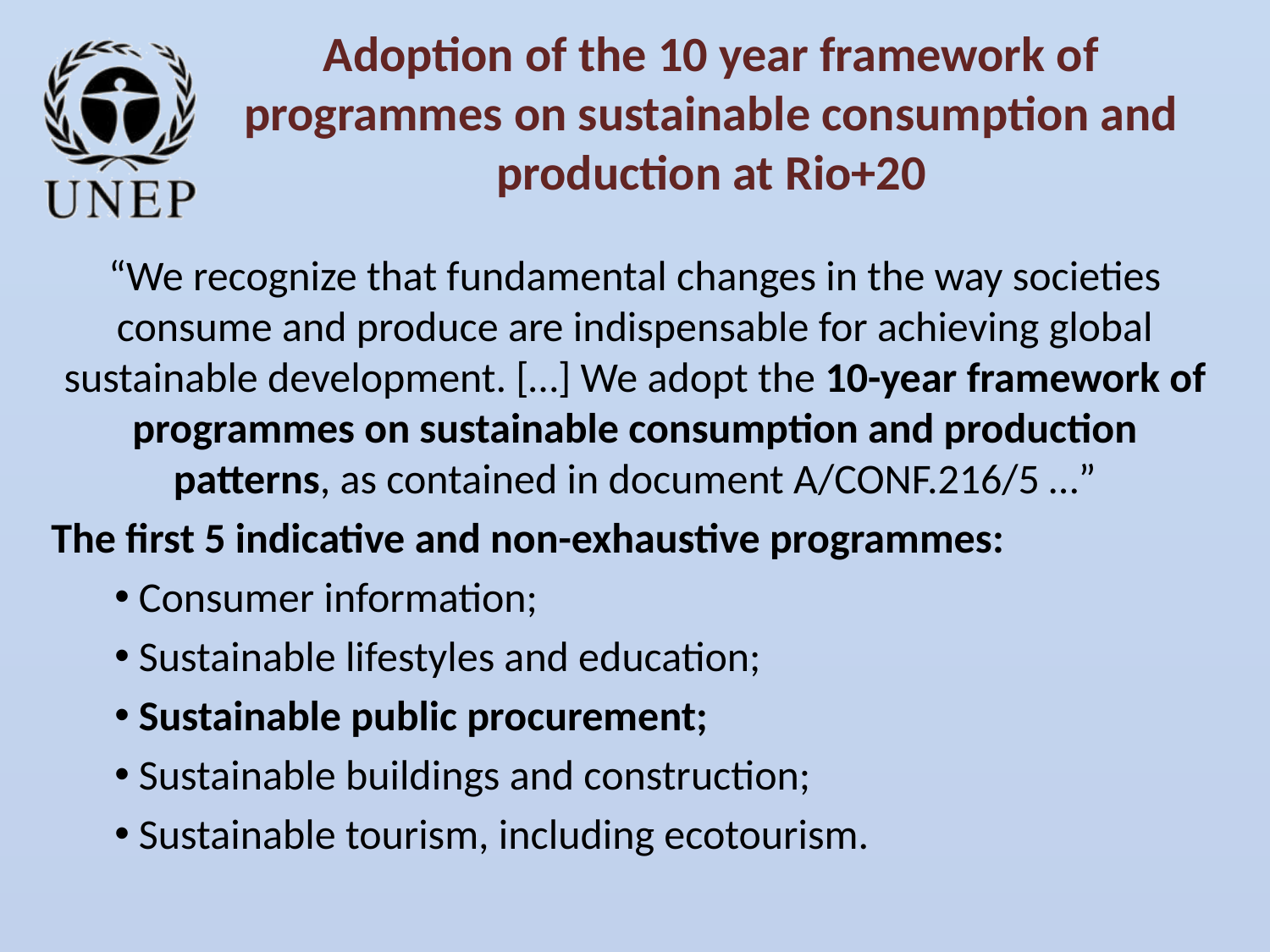

# Adoption of the 10 year framework of programmes on sustainable consumption and production at Rio+20
“We recognize that fundamental changes in the way societies consume and produce are indispensable for achieving global sustainable development. […] We adopt the 10-year framework of programmes on sustainable consumption and production patterns, as contained in document A/CONF.216/5 …”
The first 5 indicative and non-exhaustive programmes:
 Consumer information;
 Sustainable lifestyles and education;
 Sustainable public procurement;
 Sustainable buildings and construction;
 Sustainable tourism, including ecotourism.